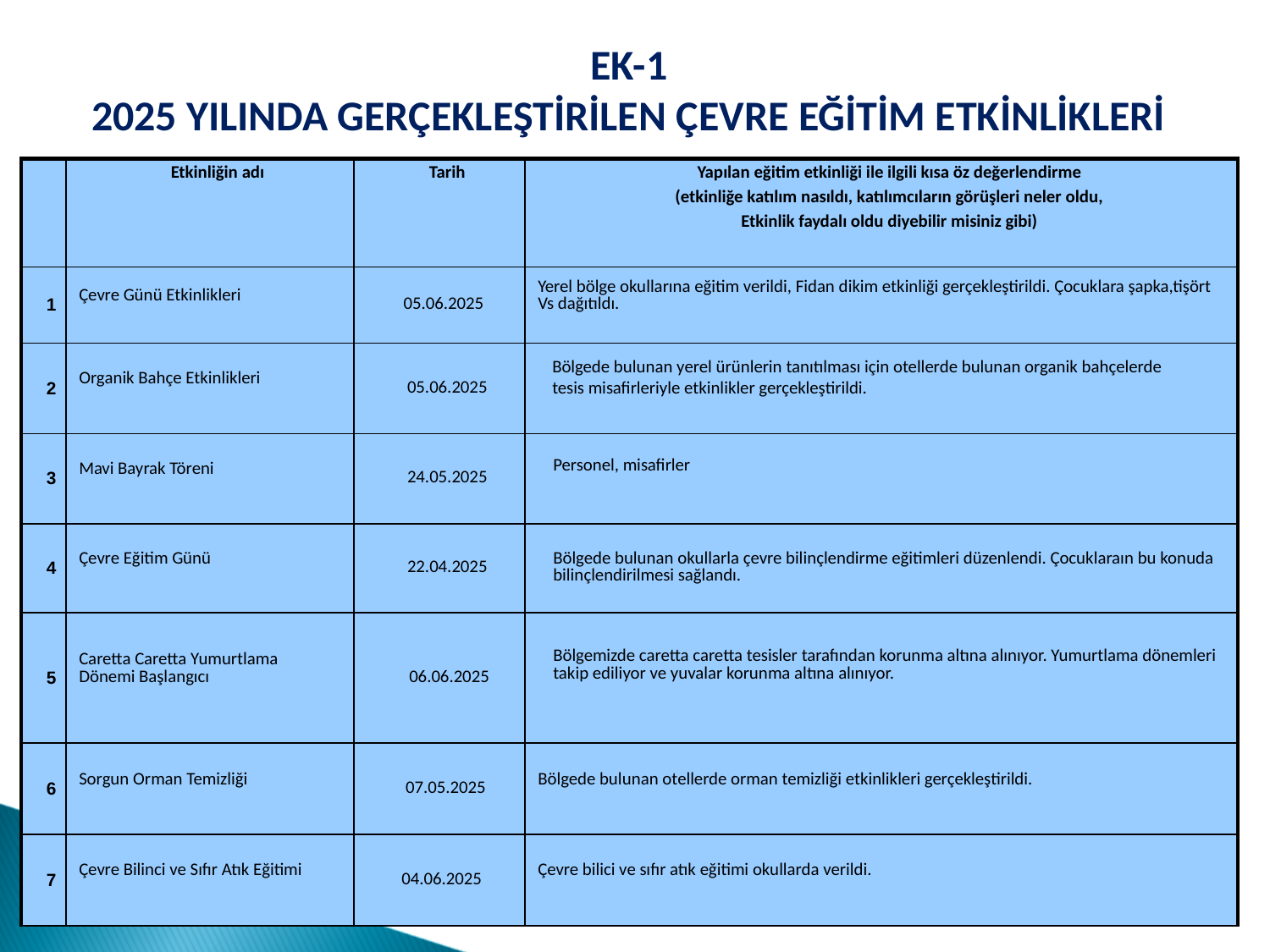

EK-1
2025 YILINDA GERÇEKLEŞTİRİLEN ÇEVRE EĞİTİM ETKİNLİKLERİ
|  | Etkinliğin adı | Tarih | Yapılan eğitim etkinliği ile ilgili kısa öz değerlendirme (etkinliğe katılım nasıldı, katılımcıların görüşleri neler oldu, Etkinlik faydalı oldu diyebilir misiniz gibi) |
| --- | --- | --- | --- |
| 1 | Çevre Günü Etkinlikleri | 05.06.2025 | Yerel bölge okullarına eğitim verildi, Fidan dikim etkinliği gerçekleştirildi. Çocuklara şapka,tişört Vs dağıtıldı. |
| 2 | Organik Bahçe Etkinlikleri | 05.06.2025 |  |
| 3 | Mavi Bayrak Töreni | 24.05.2025 | Personel, misafirler |
| 4 | Çevre Eğitim Günü | 22.04.2025 | Bölgede bulunan okullarla çevre bilinçlendirme eğitimleri düzenlendi. Çocuklaraın bu konuda bilinçlendirilmesi sağlandı. |
| 5 | Caretta Caretta Yumurtlama Dönemi Başlangıcı | 06.06.2025 | Bölgemizde caretta caretta tesisler tarafından korunma altına alınıyor. Yumurtlama dönemleri takip ediliyor ve yuvalar korunma altına alınıyor. |
| 6 | Sorgun Orman Temizliği | 07.05.2025 | Bölgede bulunan otellerde orman temizliği etkinlikleri gerçekleştirildi. |
| 7 | Çevre Bilinci ve Sıfır Atık Eğitimi | 04.06.2025 | Çevre bilici ve sıfır atık eğitimi okullarda verildi. |
Bölgede bulunan yerel ürünlerin tanıtılması için otellerde bulunan organik bahçelerde tesis misafirleriyle etkinlikler gerçekleştirildi.